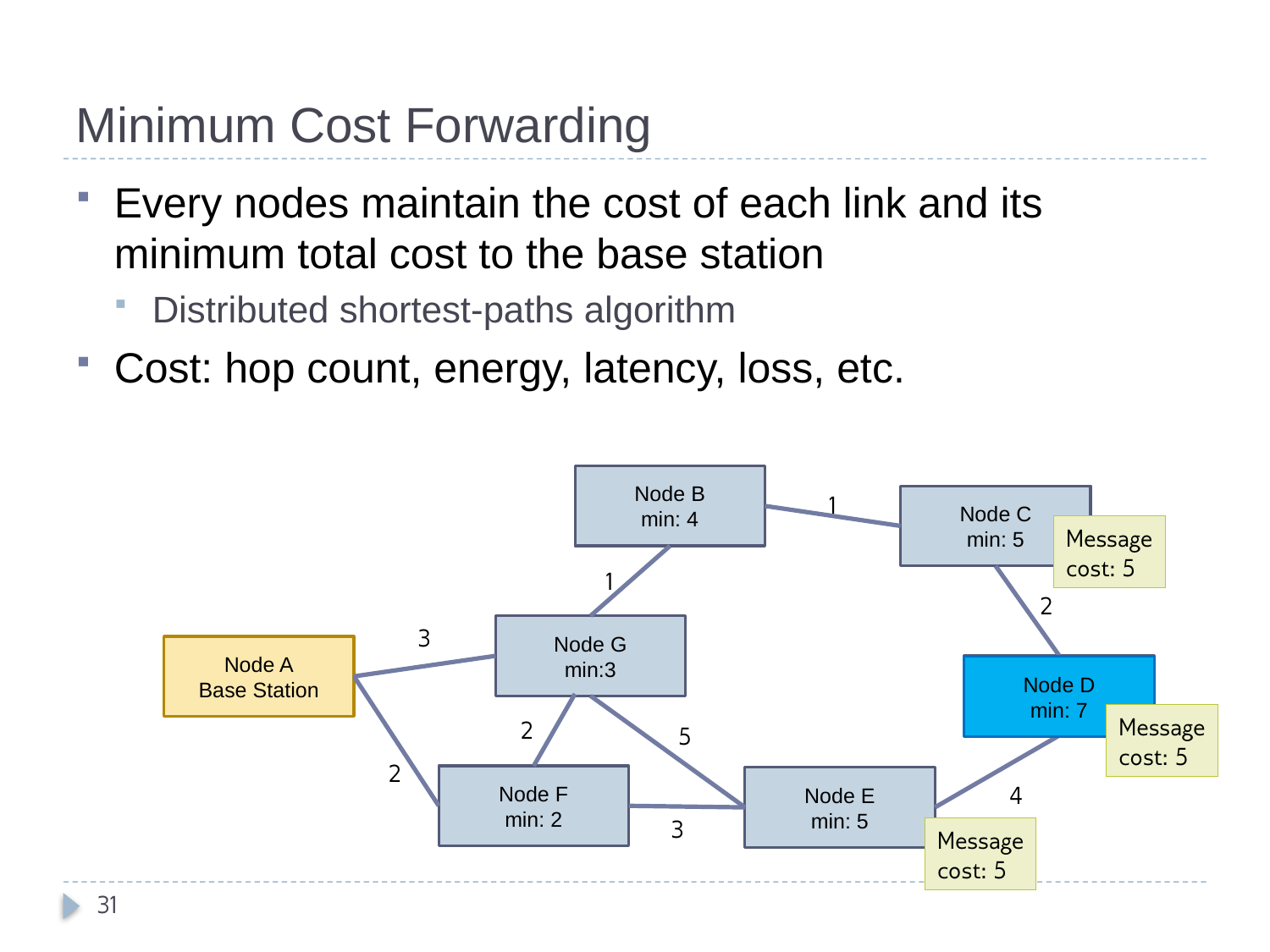

# Minimum Cost Forwarding
Every nodes maintain the cost of each link and its minimum total cost to the base station
Distributed shortest-paths algorithm
Cost: hop count, energy, latency, loss, etc.

Node B
min: 4
1
Node C
min: 5
Message
cost: 5
1
2
3
Node G
min:3
Node A
Base Station
Node D
min: 7
Node D
min: 7
Message
cost: 5
2
5
2
Node F
min: 2
Node E
min: 5
4
3
Message
cost: 5
31